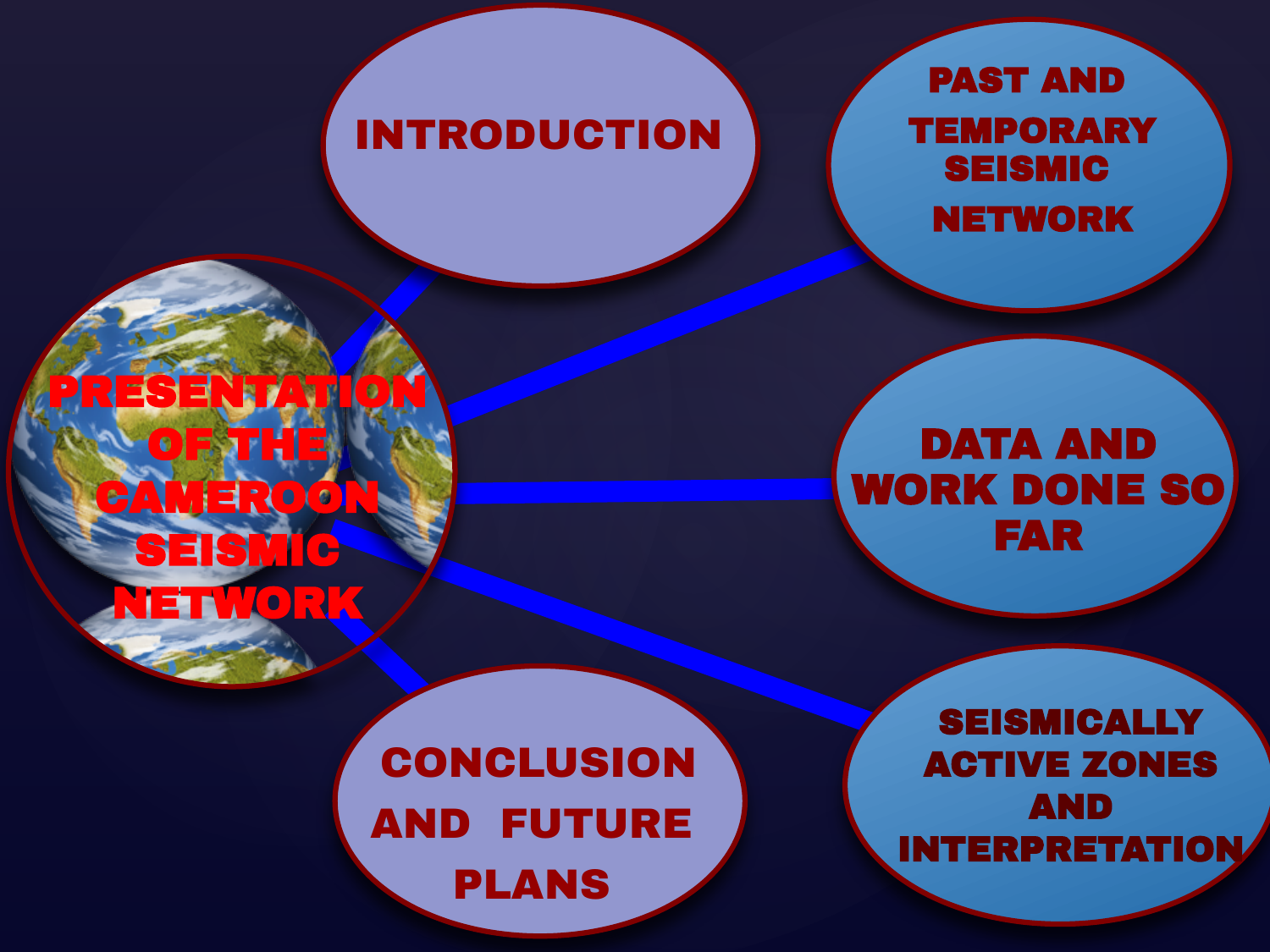

INTRODUCTION

PAST AND
TEMPORARY SEISMIC
NETWORK

DATA AND WORK DONE SO FAR

PRESENTATION OF THE CAMEROON SEISMIC NETWORK

 CONCLUSION AND  FUTURE PLANS
SEISMICALLY ACTIVE ZONES AND INTERPRETATION